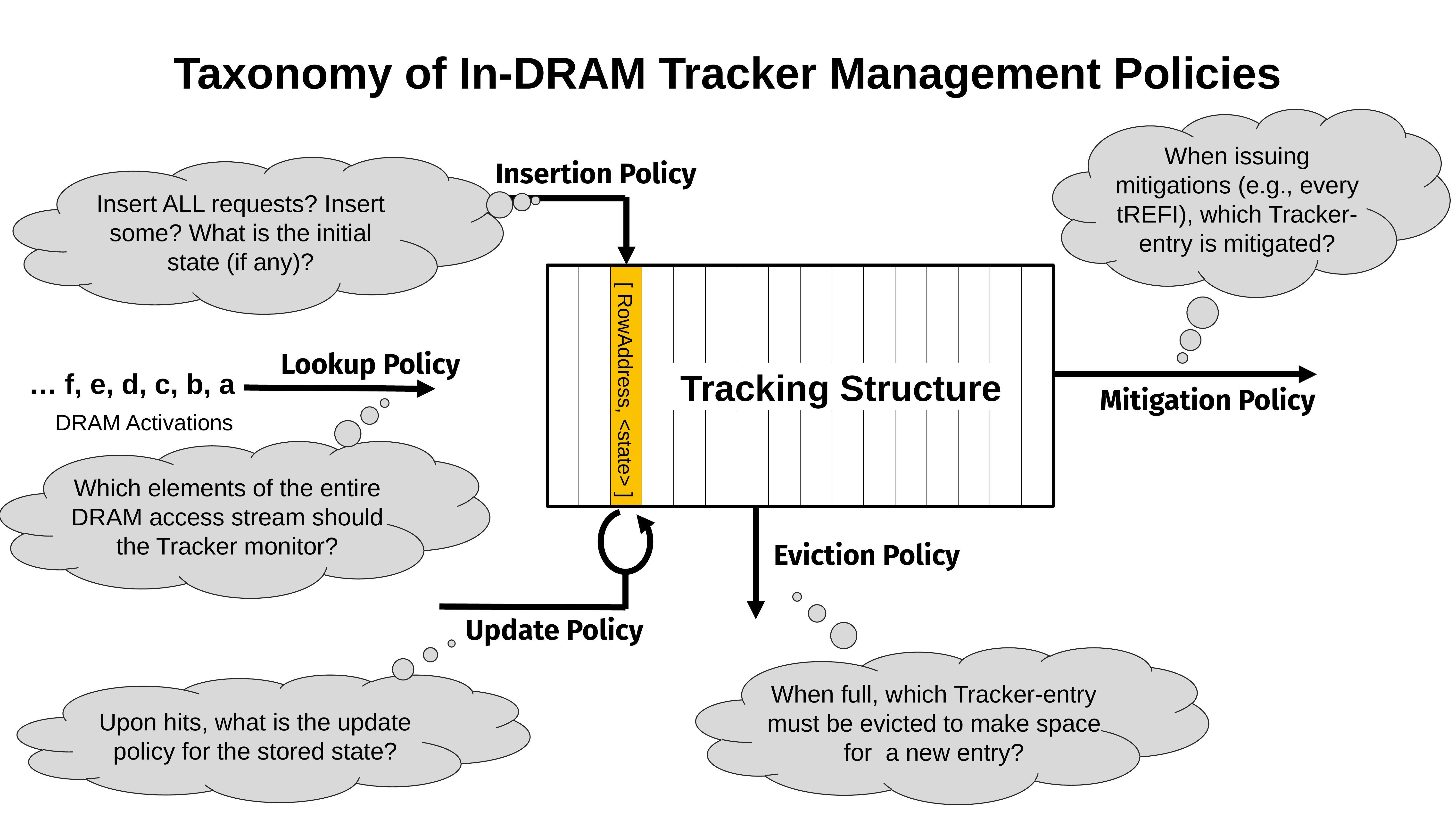

# Taxonomy of In-DRAM Tracker Management Policies

When issuing mitigations (e.g., every tREFI), which Tracker-entry is mitigated?
Mitigation Policy

Tracking Structure

 [ RowAddress, <state> ]

Insert ALL requests? Insert some? What is the initial state (if any)?
Insertion Policy

Lookup Policy
Which elements of the entire DRAM access stream should the Tracker monitor?
… f, e, d, c, b, a
DRAM Activations
Eviction Policy
When full, which Tracker-entry must be evicted to make space for  a new entry?

Update Policy
Upon hits, what is the update policy for the stored state?